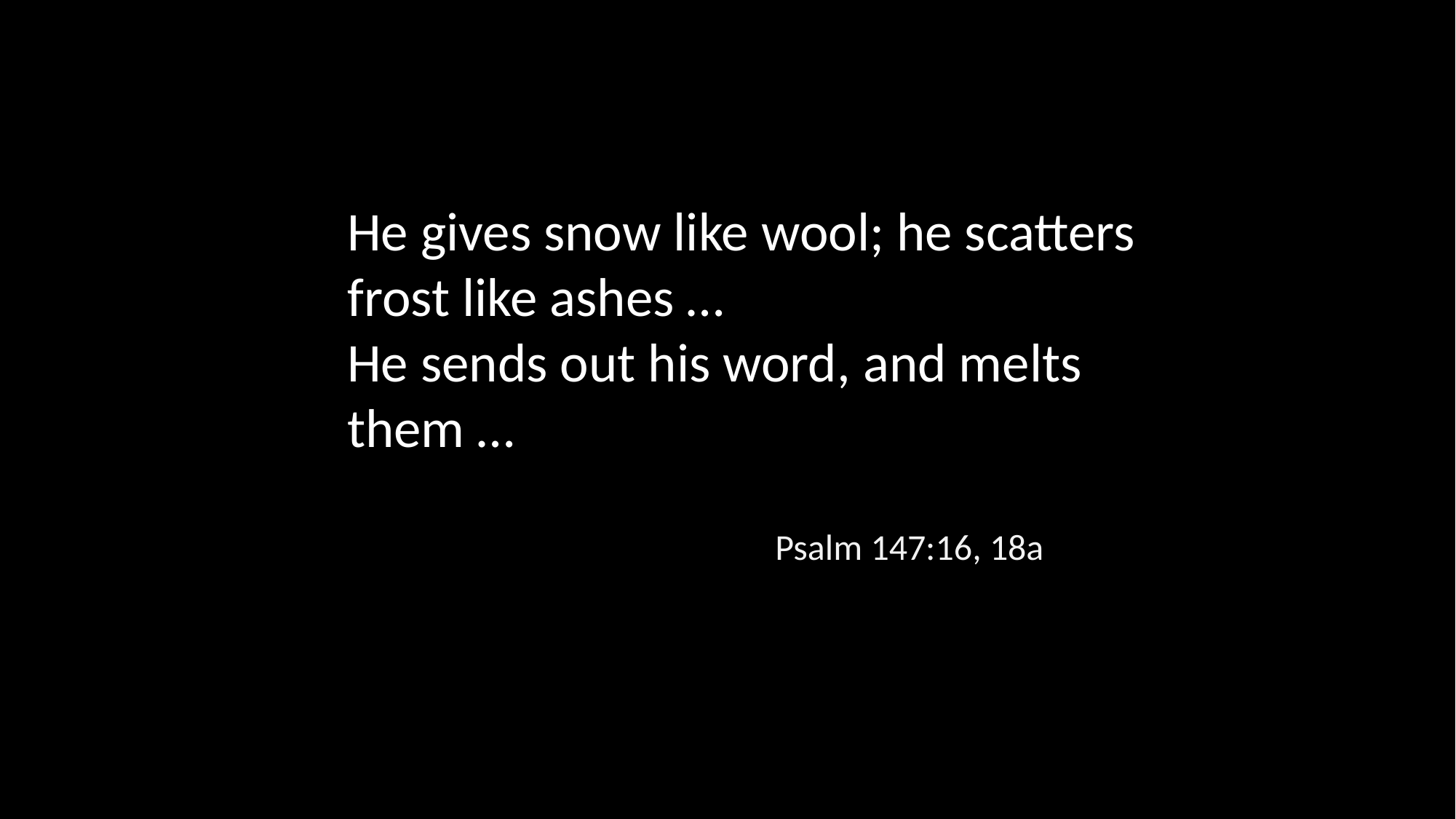

He gives snow like wool; he scatters frost like ashes …
He sends out his word, and melts them …
Psalm 147:16, 18a